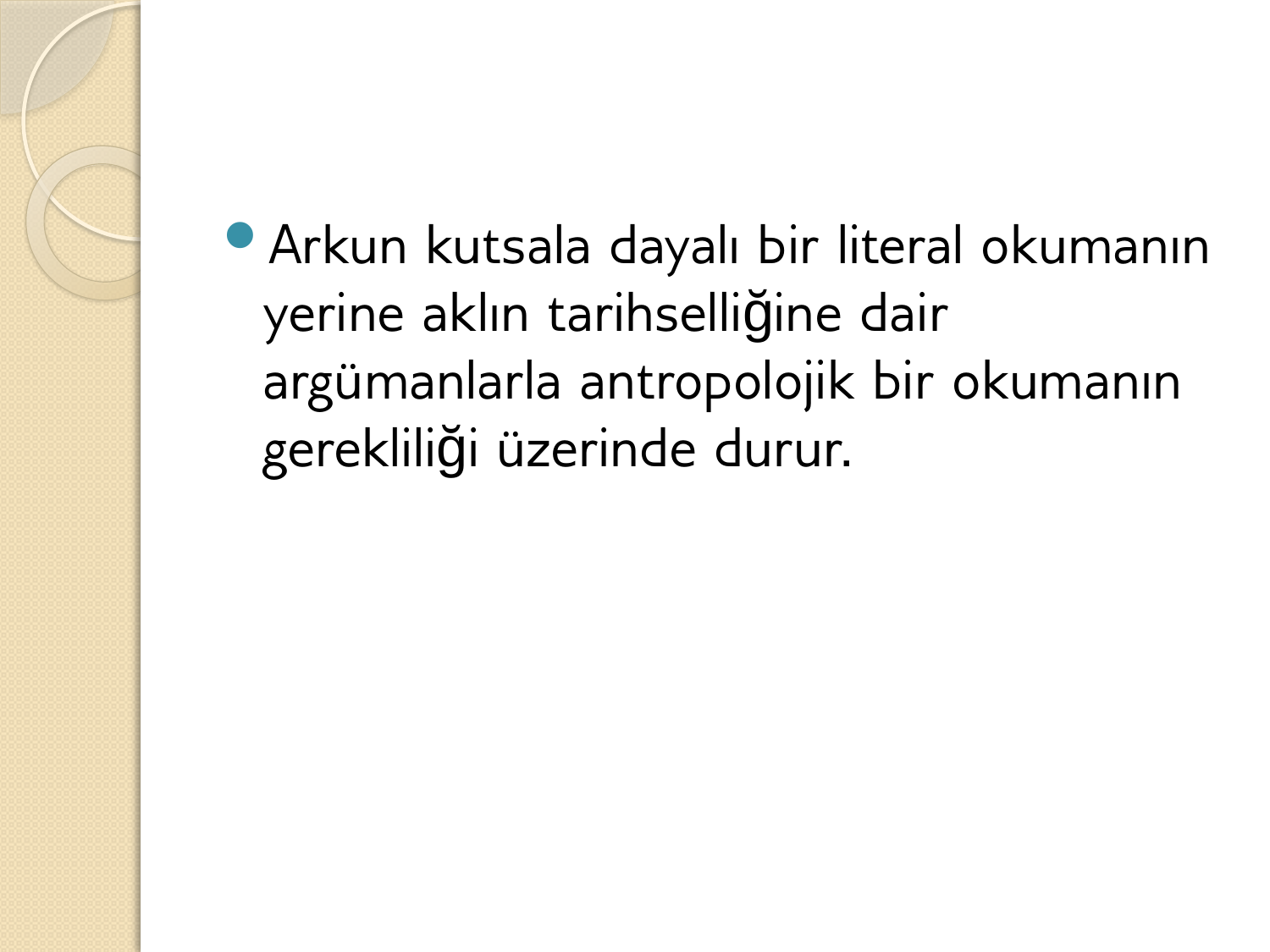

#
Arkun kutsala dayalı bir literal okumanın yerine aklın tarihselliğine dair argümanlarla antropolojik bir okumanın gerekliliği üzerinde durur.